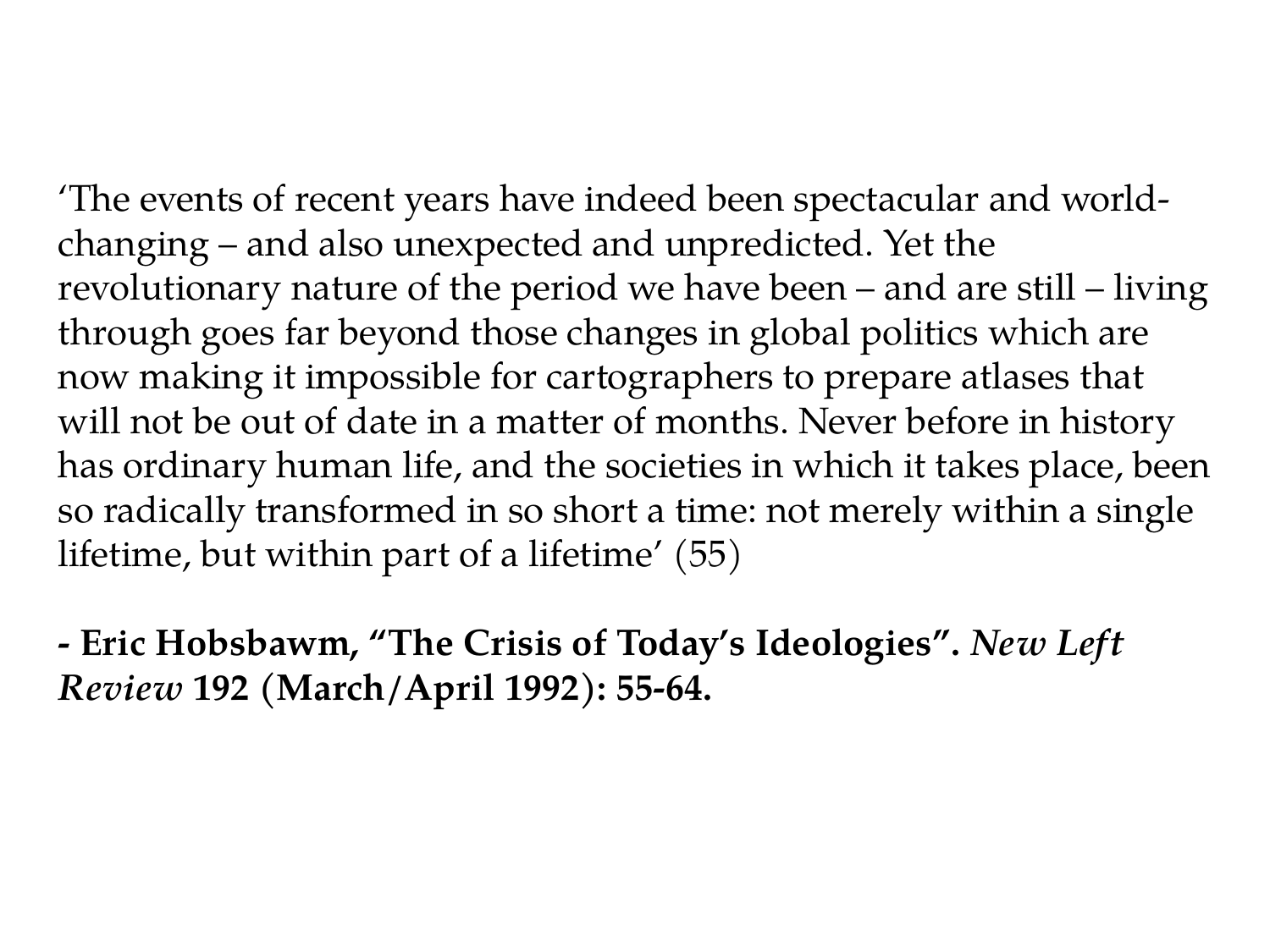

‘The events of recent years have indeed been spectacular and world-changing – and also unexpected and unpredicted. Yet the revolutionary nature of the period we have been – and are still – living through goes far beyond those changes in global politics which are now making it impossible for cartographers to prepare atlases that will not be out of date in a matter of months. Never before in history has ordinary human life, and the societies in which it takes place, been so radically transformed in so short a time: not merely within a single lifetime, but within part of a lifetime’ (55)

- Eric Hobsbawm, “The Crisis of Today’s Ideologies”. New Left Review 192 (March/April 1992): 55-64.